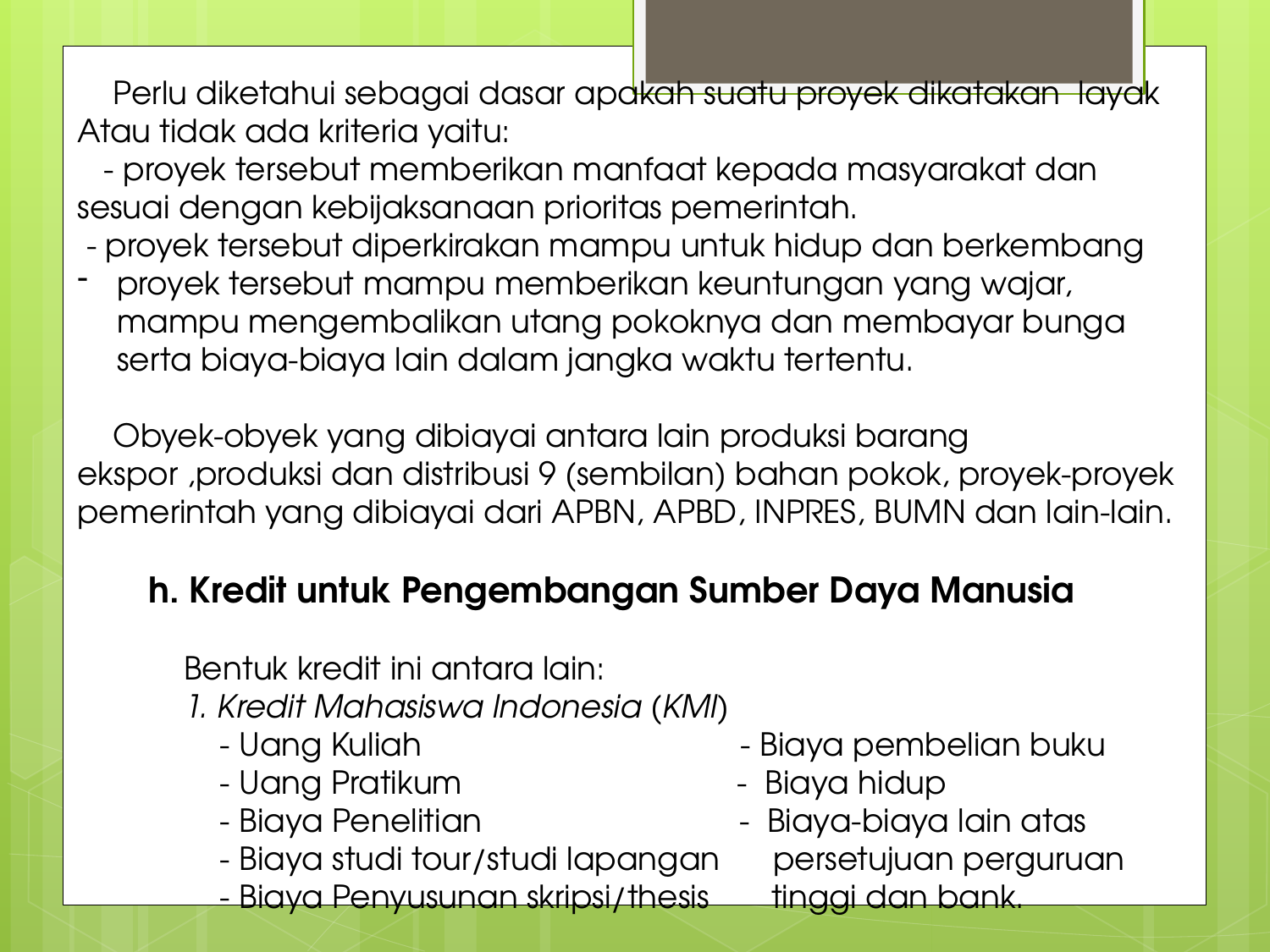

Perlu diketahui sebagai dasar apakah suatu proyek dikatakan  layak
Atau tidak ada kriteria yaitu:
   - proyek tersebut memberikan manfaat kepada masyarakat dan sesuai dengan kebijaksanaan prioritas pemerintah.
 - proyek tersebut diperkirakan mampu untuk hidup dan berkembang
proyek tersebut mampu memberikan keuntungan yang wajar, mampu mengembalikan utang pokoknya dan membayar bunga serta biaya-biaya lain dalam jangka waktu tertentu.

    Obyek-obyek yang dibiayai antara lain produksi barang ekspor ,produksi dan distribusi 9 (sembilan) bahan pokok, proyek-proyek pemerintah yang dibiayai dari APBN, APBD, INPRES, BUMN dan lain-lain.

        h. Kredit untuk Pengembangan Sumber Daya Manusia

            Bentuk kredit ini antara lain:
            1. Kredit Mahasiswa Indonesia (KMI)
                - Uang Kuliah                                    - Biaya pembelian buku
                - Uang Pratikum                               -  Biaya hidup
                - Biaya Penelitian                             -  Biaya-biaya lain atas
                - Biaya studi tour/studi lapangan      persetujuan perguruan
                - Biaya Penyusunan skripsi/thesis       tinggi dan bank.